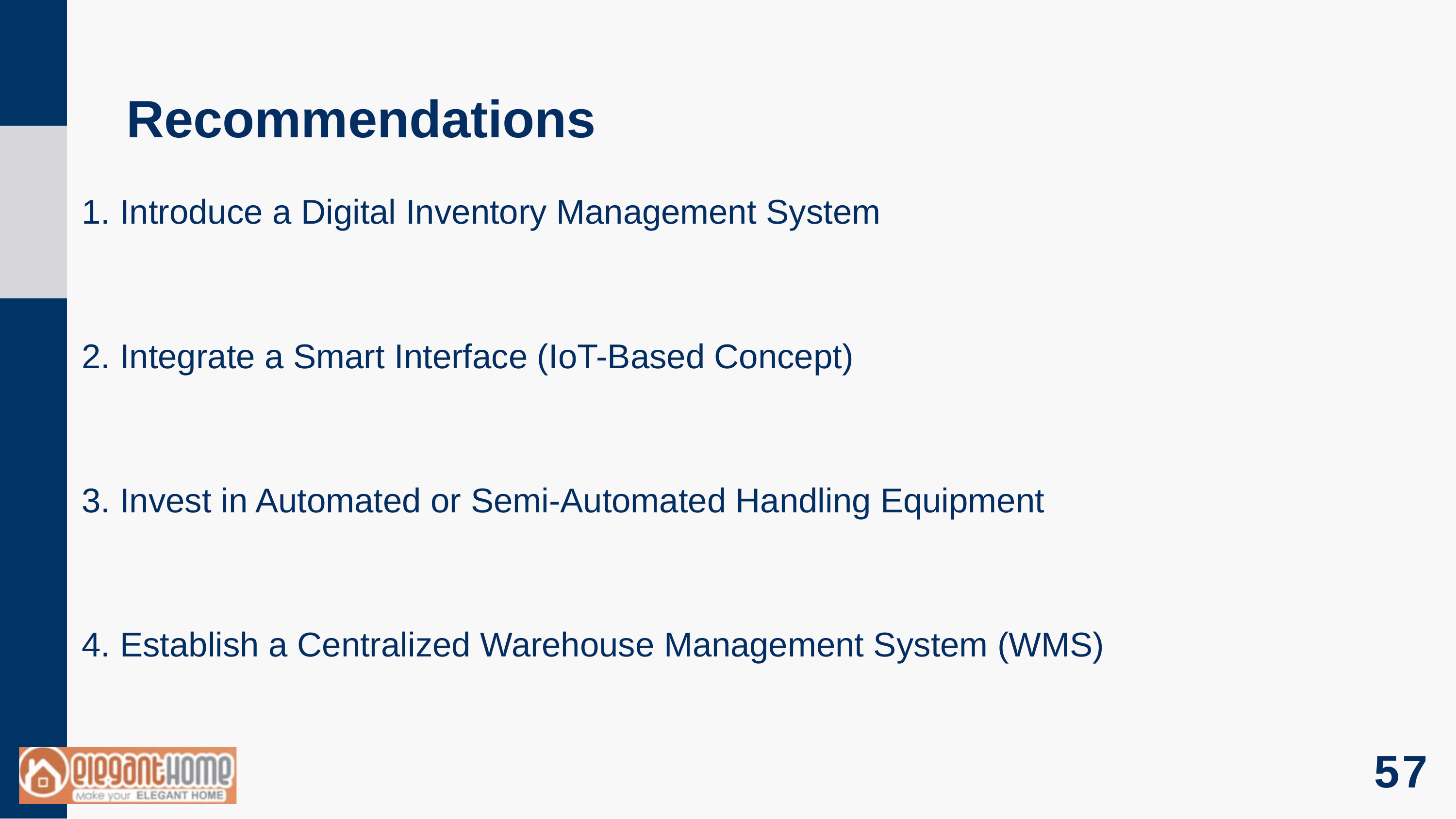

Recommendations

1. Introduce a Digital Inventory Management System

2. Integrate a Smart Interface (IoT-Based Concept)

3. Invest in Automated or Semi-Automated Handling Equipment

4. Establish a Centralized Warehouse Management System (WMS)

57